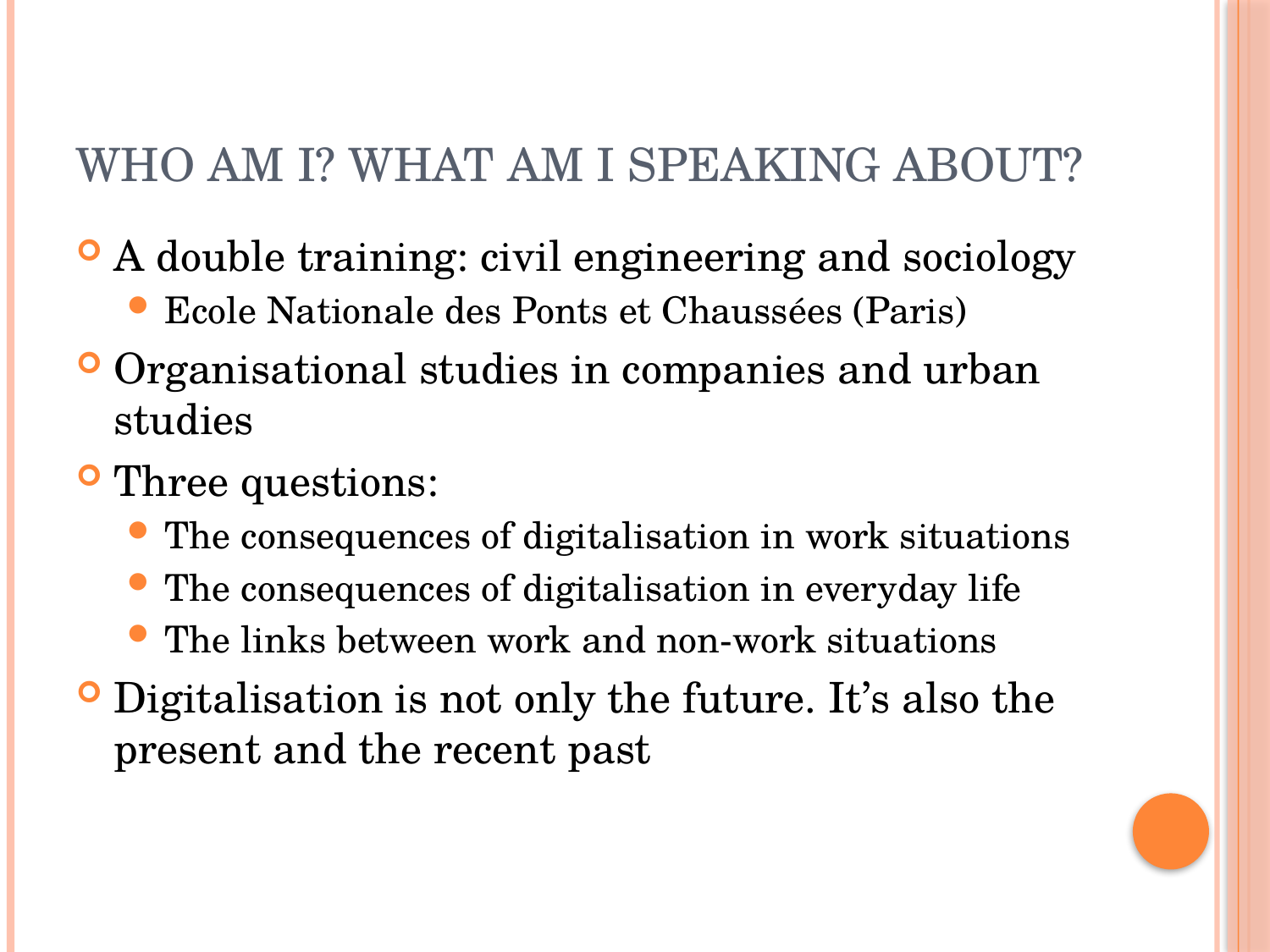

# Who am I? What am I speaking about?
A double training: civil engineering and sociology
Ecole Nationale des Ponts et Chaussées (Paris)
Organisational studies in companies and urban studies
Three questions:
The consequences of digitalisation in work situations
The consequences of digitalisation in everyday life
The links between work and non-work situations
Digitalisation is not only the future. It’s also the present and the recent past